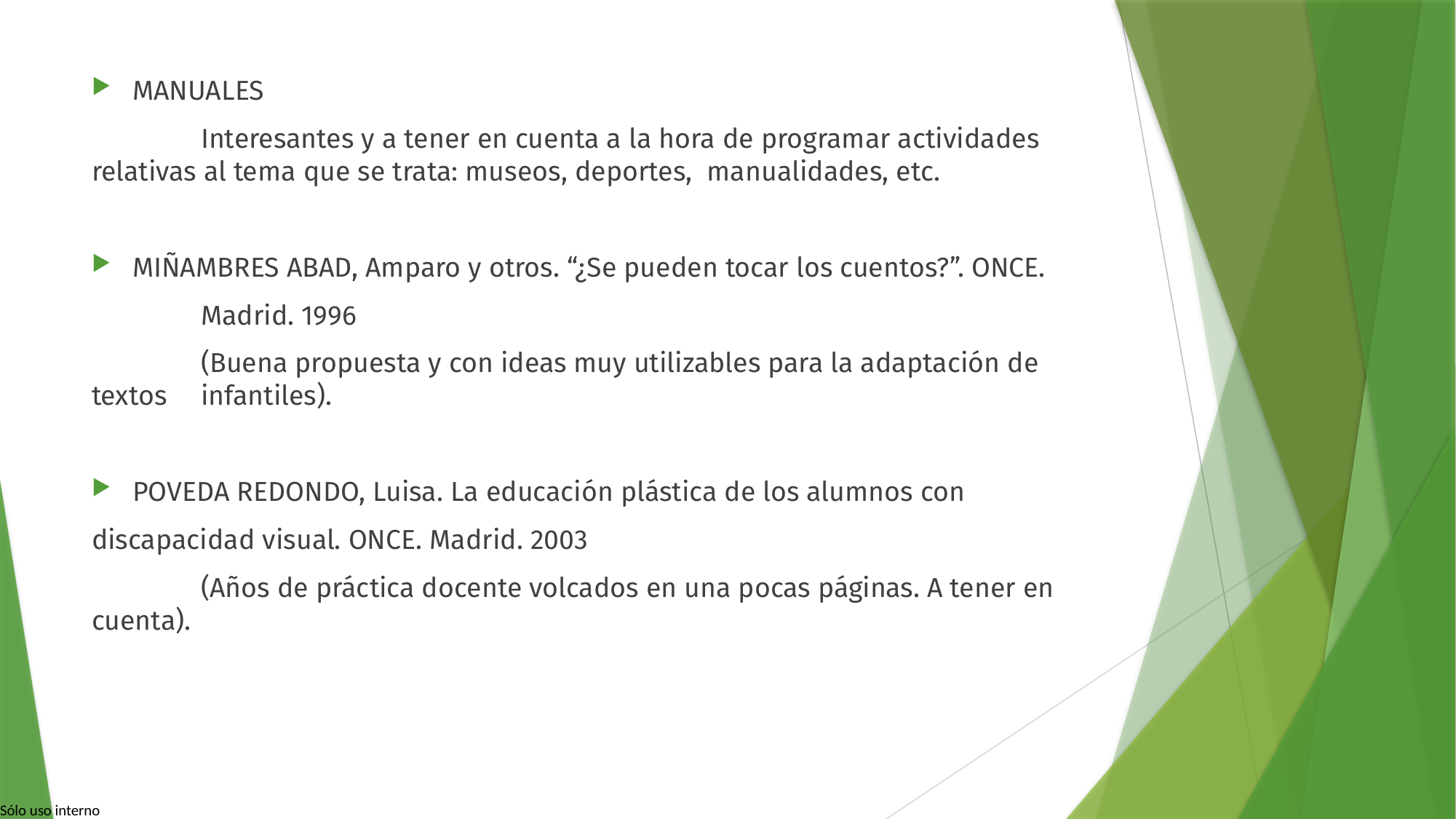

MANUALES
	Interesantes y a tener en cuenta a la hora de programar actividades relativas al tema que se trata: museos, deportes,  manualidades, etc.

MIÑAMBRES ABAD, Amparo y otros. “¿Se pueden tocar los cuentos?”. ONCE.
	Madrid. 1996
	(Buena propuesta y con ideas muy utilizables para la adaptación de textos 	infantiles).

POVEDA REDONDO, Luisa. La educación plástica de los alumnos con
discapacidad visual. ONCE. Madrid. 2003
	(Años de práctica docente volcados en una pocas páginas. A tener en cuenta).